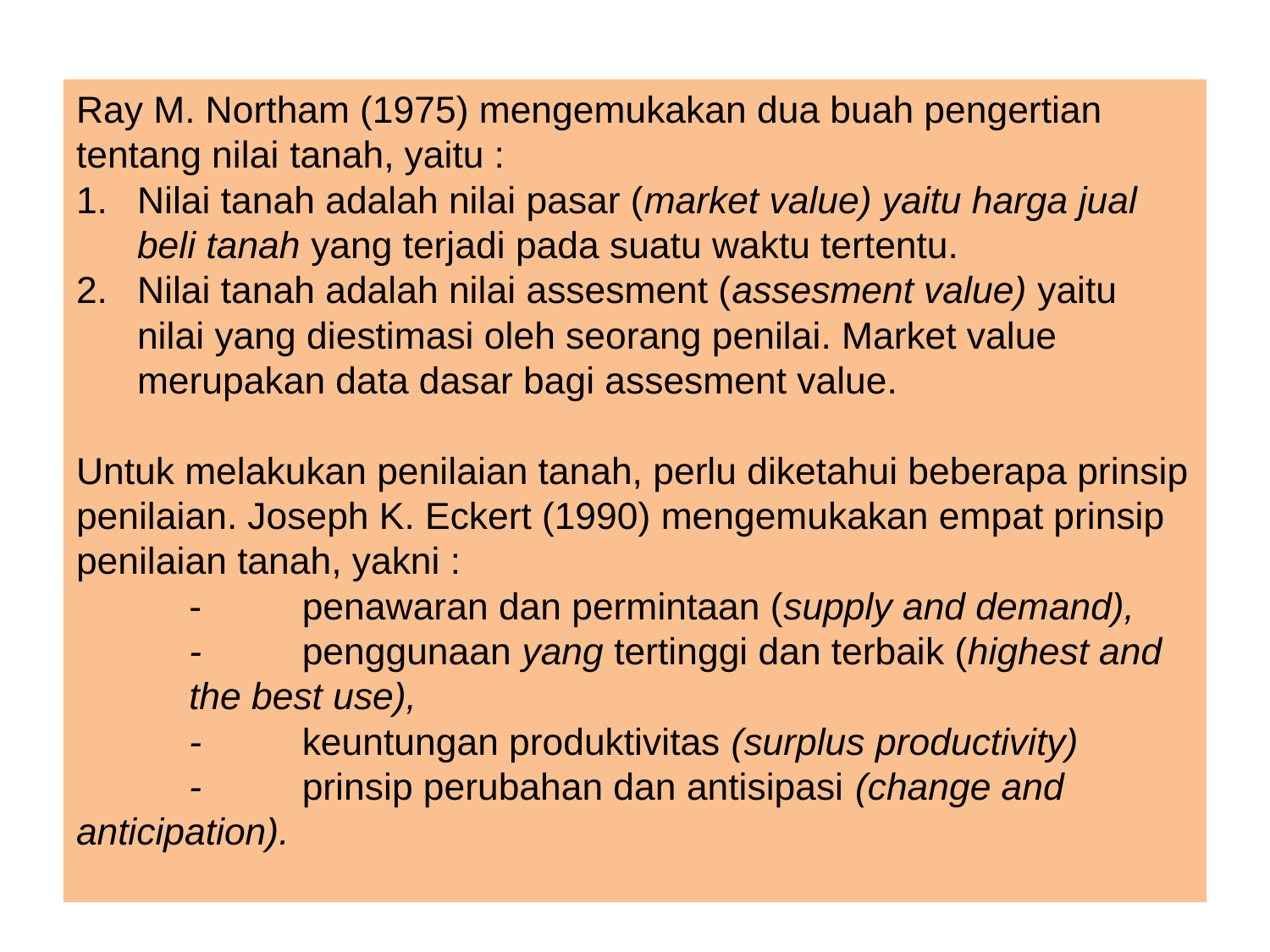

Ray M. Northam (1975) mengemukakan dua buah pengertian tentang nilai tanah, yaitu :
Nilai tanah adalah nilai pasar (market value) yaitu harga jual beli tanah yang terjadi pada suatu waktu tertentu.
Nilai tanah adalah nilai assesment (assesment value) yaitu nilai yang diestimasi oleh seorang penilai. Market value merupakan data dasar bagi assesment value.

Untuk melakukan penilaian tanah, perlu diketahui beberapa prinsip
penilaian. Joseph K. Eckert (1990) mengemukakan empat prinsip penilaian tanah, yakni :
	- 	penawaran dan permintaan (supply and demand),
	- 	penggunaan yang tertinggi dan terbaik (highest and 		the best use),
	- 	keuntungan produktivitas (surplus productivity)
	- 	prinsip perubahan dan antisipasi (change and 			anticipation).